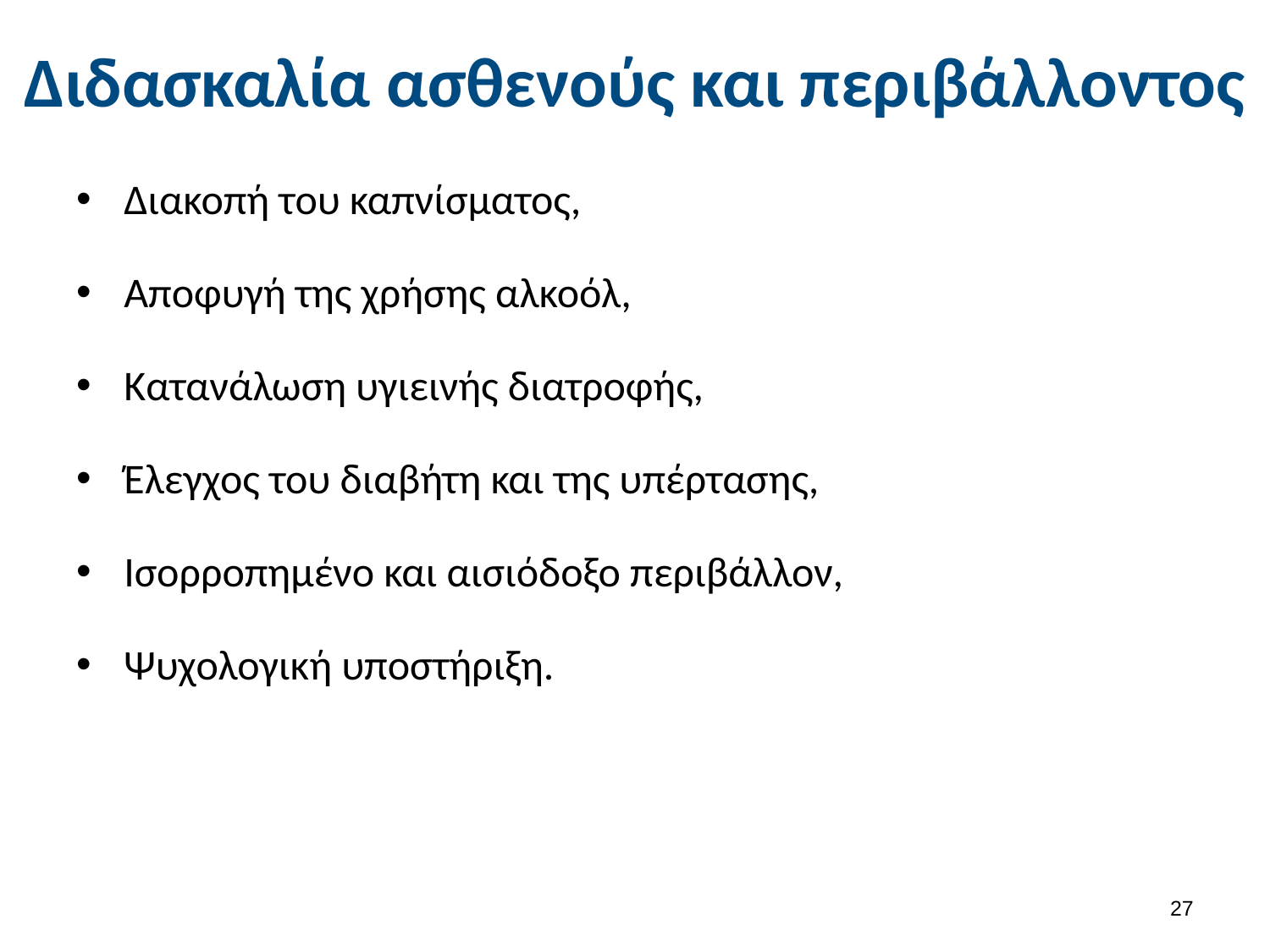

# Διδασκαλία ασθενούς και περιβάλλοντος
Διακοπή του καπνίσματος,
Αποφυγή της χρήσης αλκοόλ,
Κατανάλωση υγιεινής διατροφής,
Έλεγχος του διαβήτη και της υπέρτασης,
Ισορροπημένο και αισιόδοξο περιβάλλον,
Ψυχολογική υποστήριξη.

27